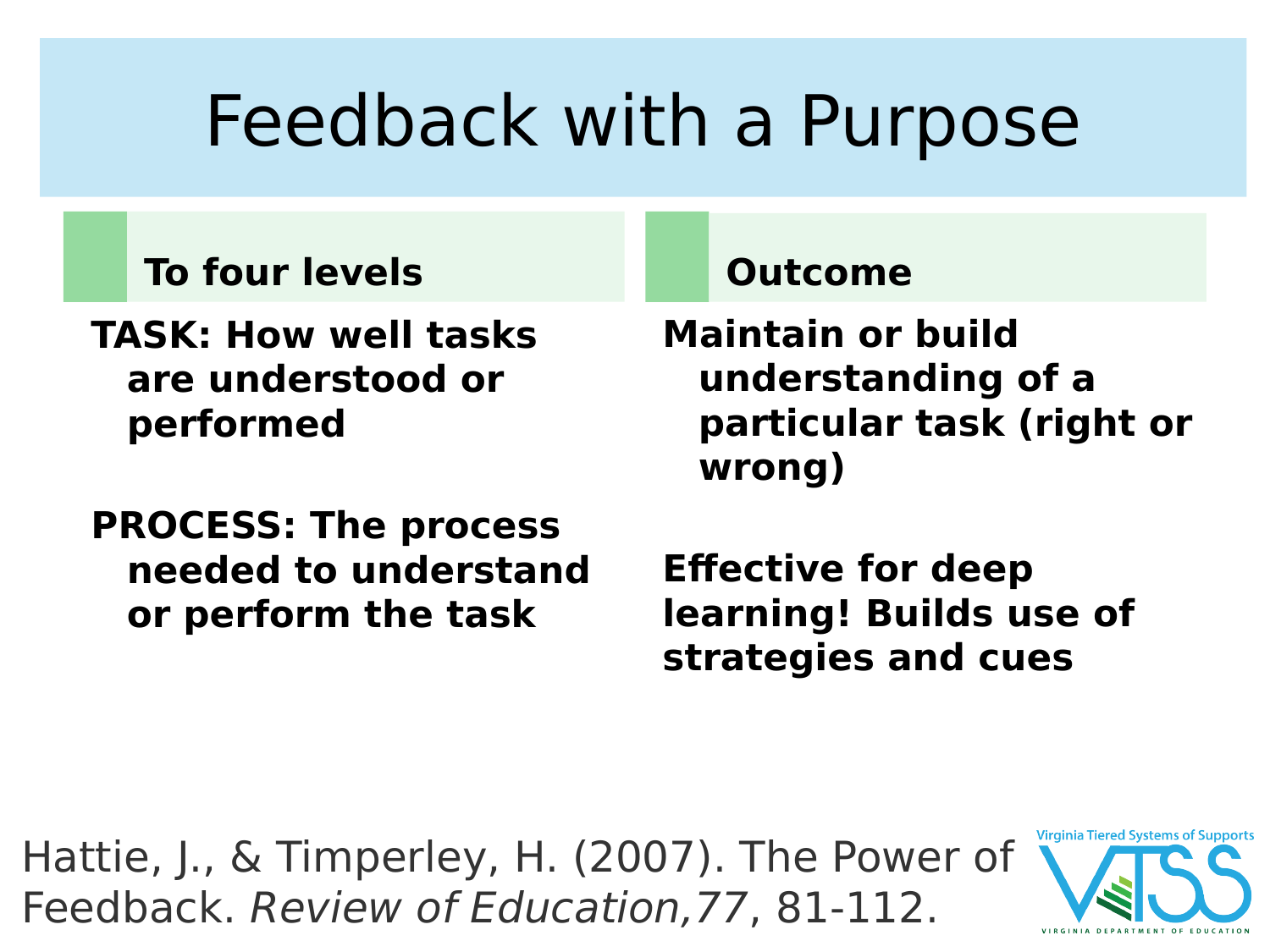

# Feedback with a Purpose
To four levels
Outcome
Maintain or build understanding of a particular task (right or wrong)

Effective for deep learning! Builds use of strategies and cues

TASK: How well tasks are understood or performed

PROCESS: The process needed to understand or perform the task

Hattie, J., & Timperley, H. (2007). The Power of Feedback. Review of Education,77, 81-112.